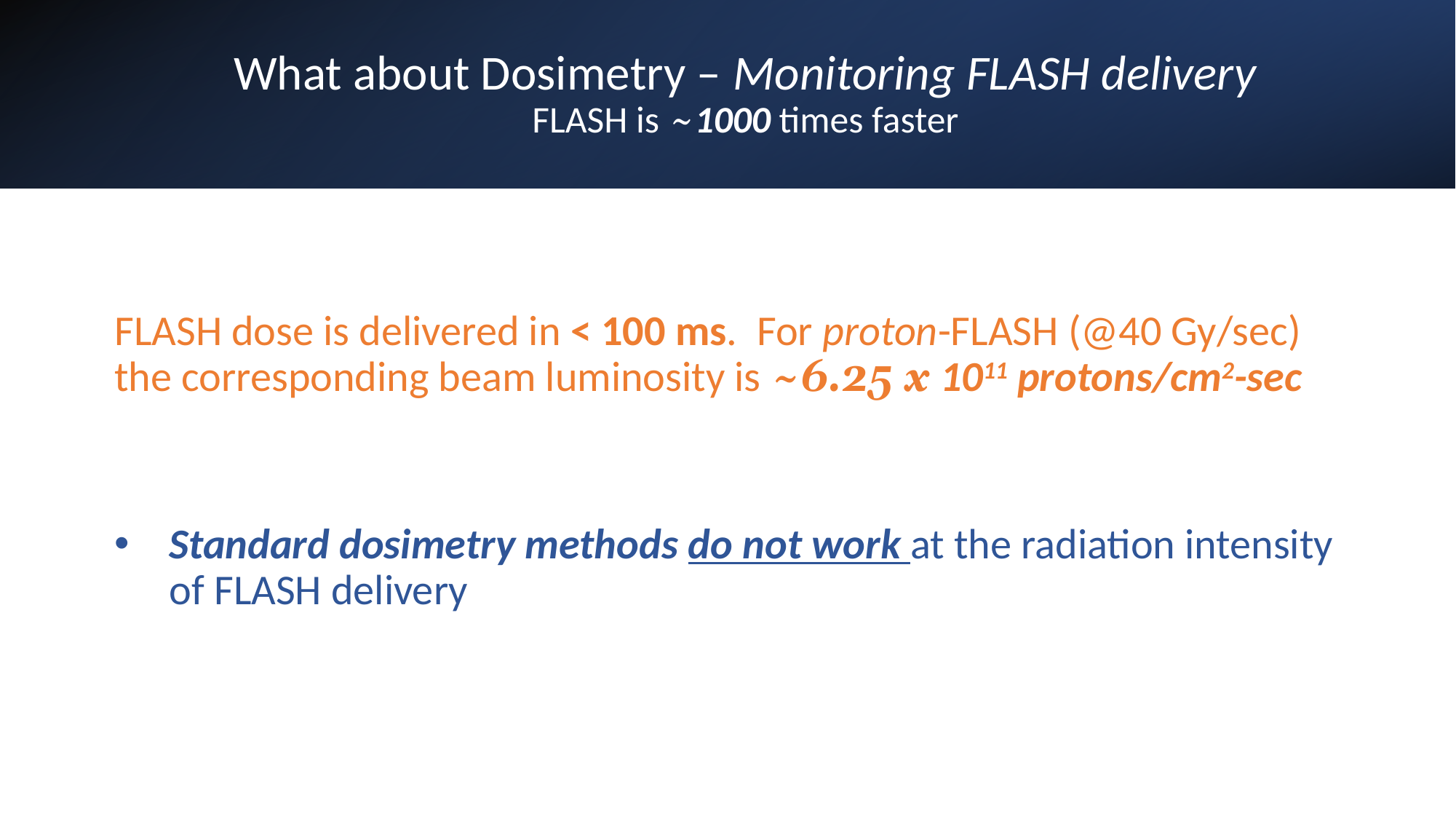

# What about Dosimetry – Monitoring FLASH delivery FLASH is ~1000 times faster

FLASH dose is delivered in < 100 ms.  For proton-FLASH (@40 Gy/sec) the corresponding beam luminosity is ~6.25 x 1011 protons/cm2-sec

Standard dosimetry methods do not work at the radiation intensity of FLASH delivery